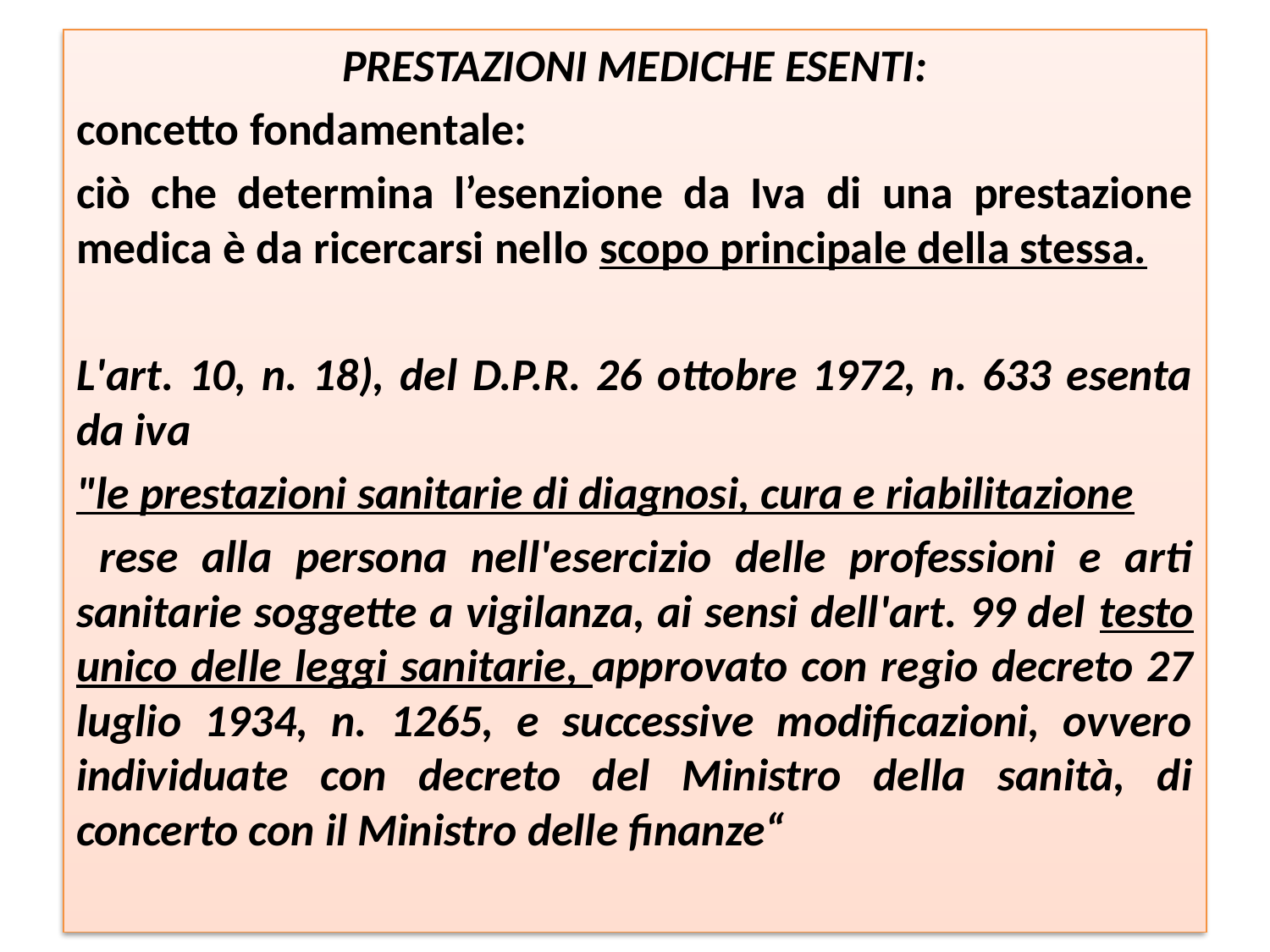

Prestazioni mediche esenti:
concetto fondamentale:
ciò che determina l’esenzione da Iva di una prestazione medica è da ricercarsi nello scopo principale della stessa.

L'art. 10, n. 18), del D.P.R. 26 ottobre 1972, n. 633 esenta da iva
"le prestazioni sanitarie di diagnosi, cura e riabilitazione
 rese alla persona nell'esercizio delle professioni e arti sanitarie soggette a vigilanza, ai sensi dell'art. 99 del testo unico delle leggi sanitarie, approvato con regio decreto 27 luglio 1934, n. 1265, e successive modificazioni, ovvero individuate con decreto del Ministro della sanità, di concerto con il Ministro delle finanze“

#